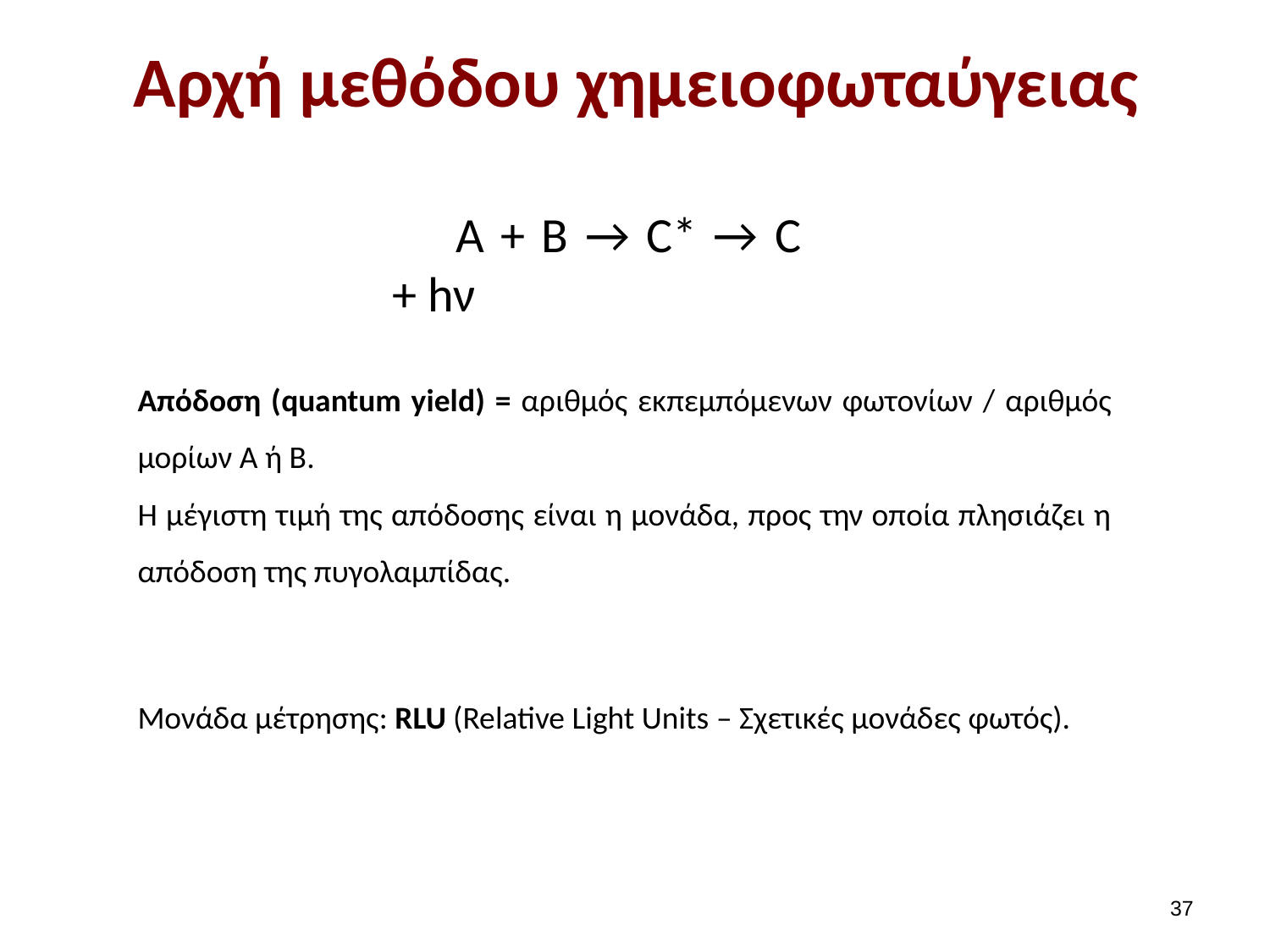

# Αρχή μεθόδου χημειοφωταύγειας
A + B → C* → C + hν
Απόδοση (quantum yield) = αριθμός εκπεμπόμενων φωτονίων / αριθμός μορίων Α ή Β.
Η μέγιστη τιμή της απόδοσης είναι η μονάδα, προς την οποία πλησιάζει η απόδοση της πυγολαμπίδας.
Μονάδα μέτρησης: RLU (Relative Light Units – Σχετικές μονάδες φωτός).
37